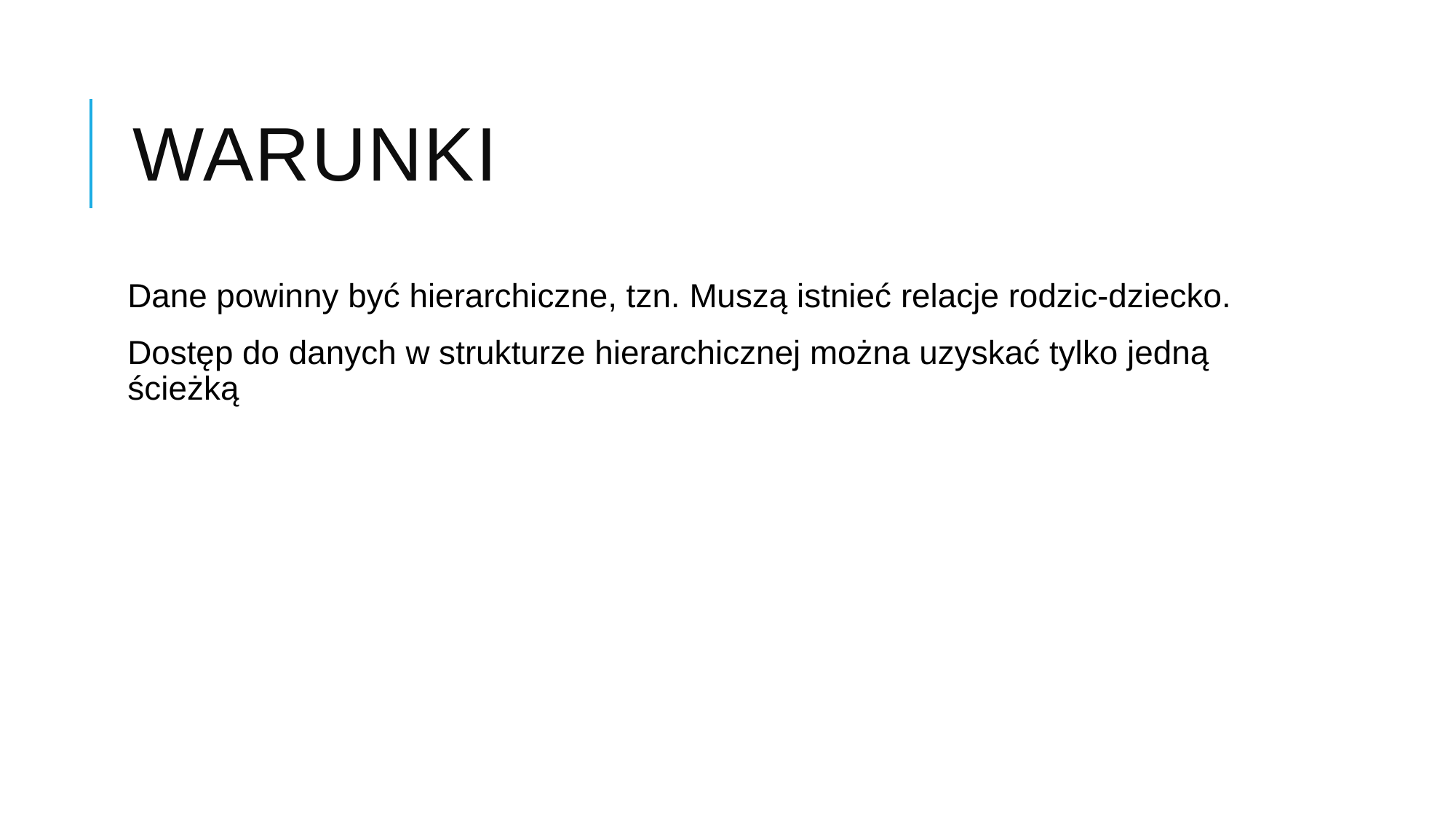

# Warunki
Dane powinny być hierarchiczne, tzn. Muszą istnieć relacje rodzic-dziecko.
Dostęp do danych w strukturze hierarchicznej można uzyskać tylko jedną ścieżką